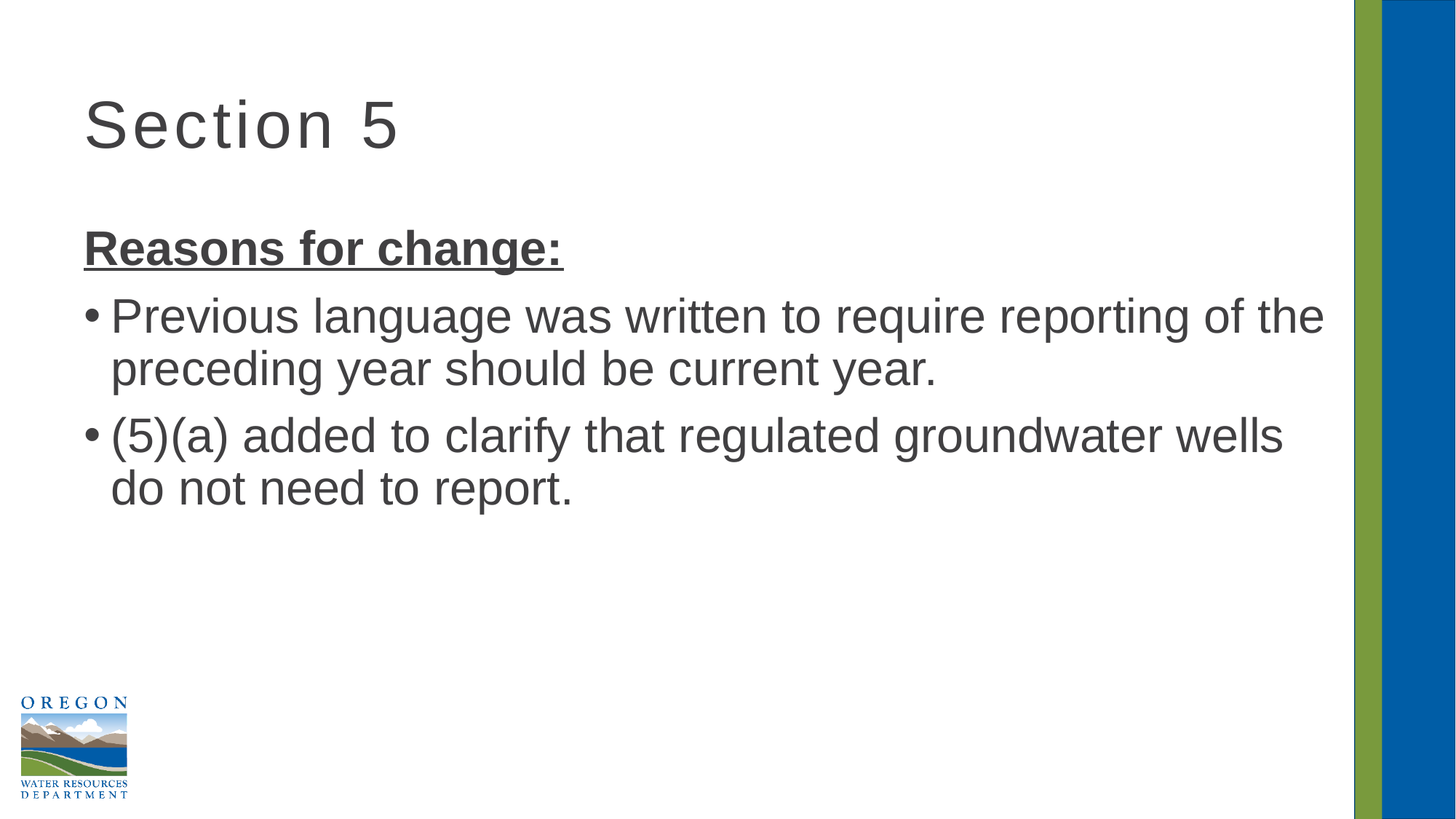

# Section 5
Reasons for change:
Previous language was written to require reporting of the preceding year should be current year.
(5)(a) added to clarify that regulated groundwater wells do not need to report.